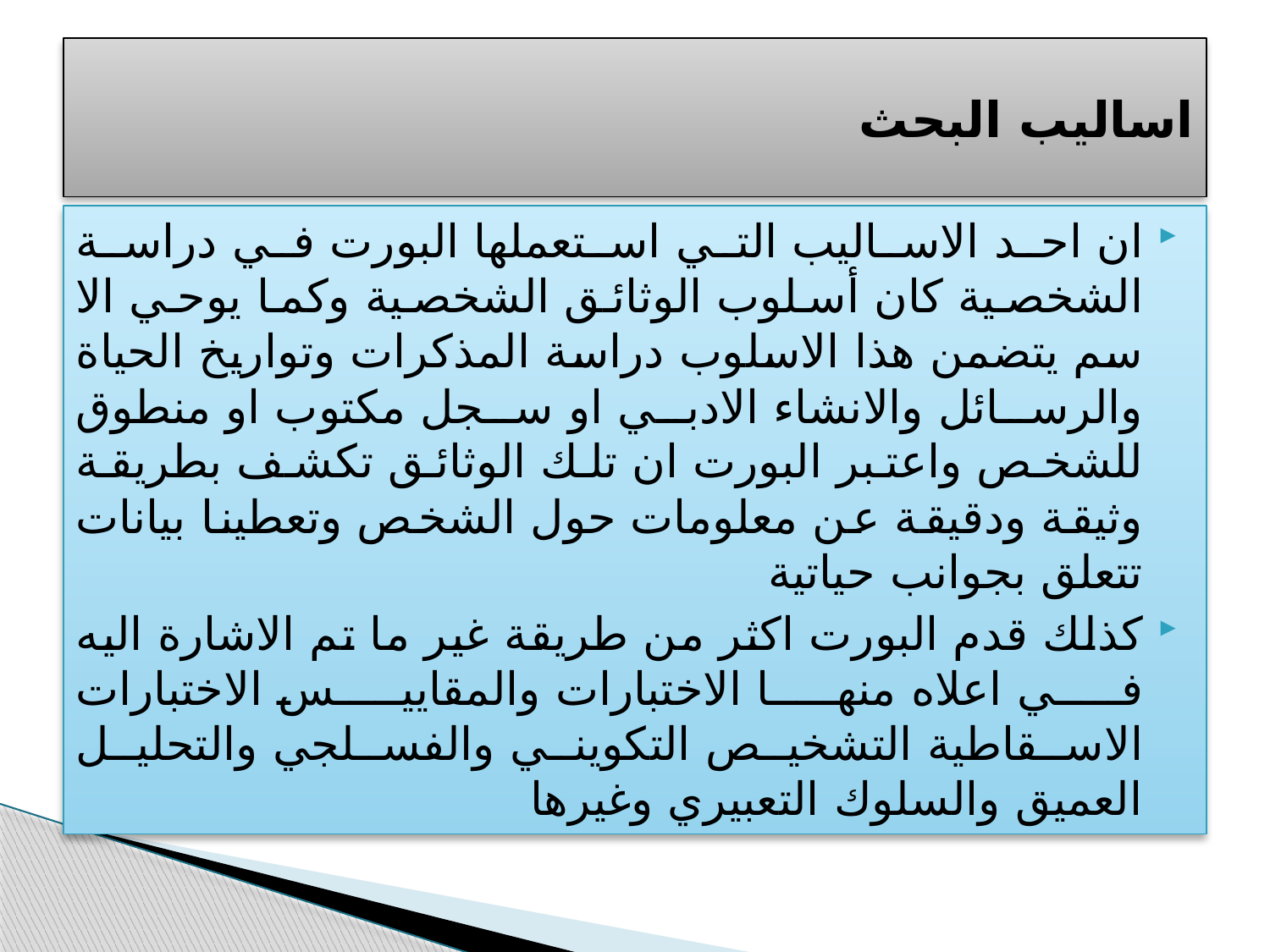

# اساليب البحث
ان احد الاساليب التي استعملها البورت في دراسة الشخصية كان أسلوب الوثائق الشخصية وكما يوحي الا سم يتضمن هذا الاسلوب دراسة المذكرات وتواريخ الحياة والرسائل والانشاء الادبي او سجل مكتوب او منطوق للشخص واعتبر البورت ان تلك الوثائق تكشف بطريقة وثيقة ودقيقة عن معلومات حول الشخص وتعطينا بيانات تتعلق بجوانب حياتية
كذلك قدم البورت اكثر من طريقة غير ما تم الاشارة اليه في اعلاه منها الاختبارات والمقاييس الاختبارات الاسقاطية التشخيص التكويني والفسلجي والتحليل العميق والسلوك التعبيري وغيرها